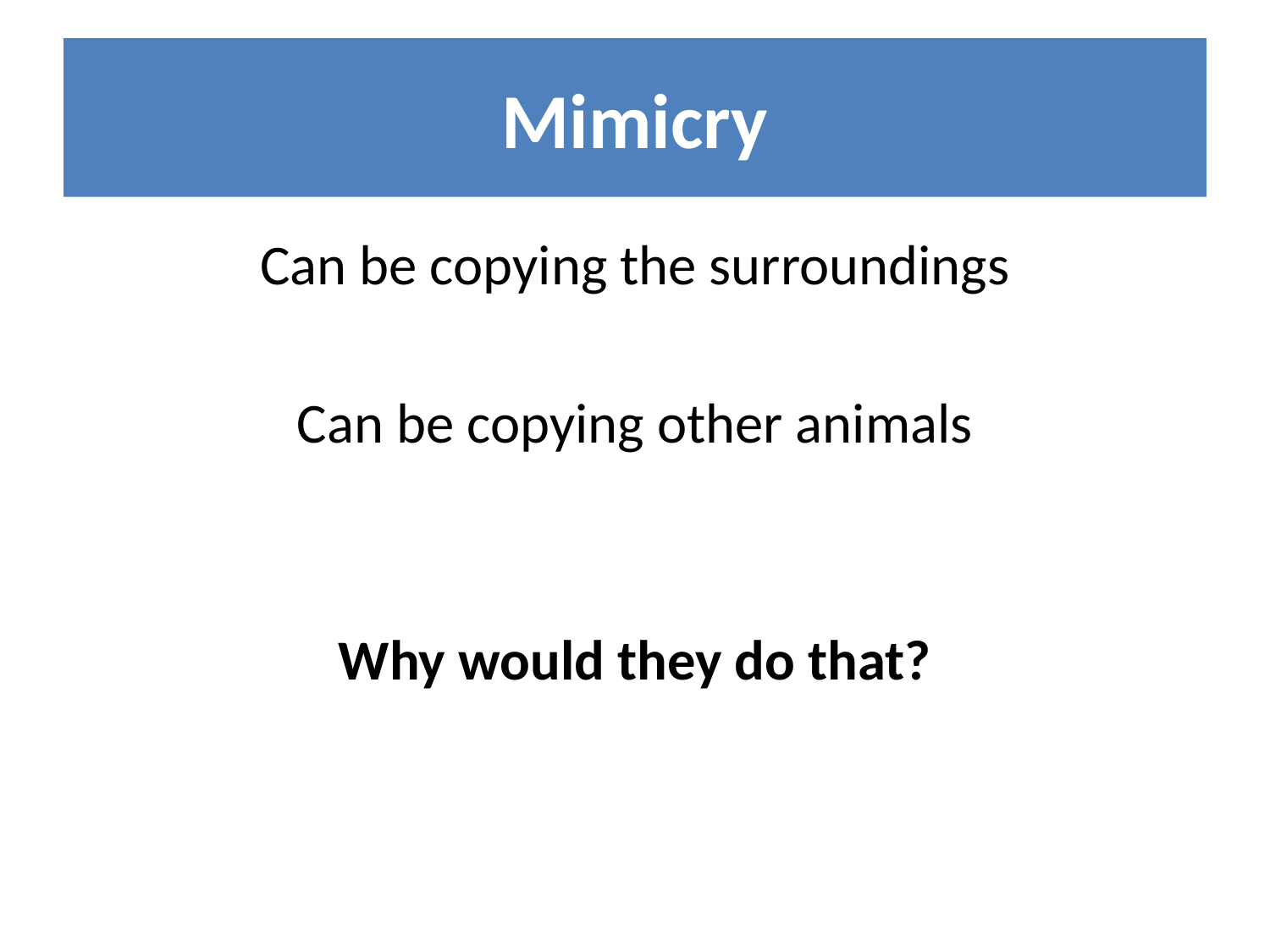

# Mimicry
Can be copying the surroundings

Can be copying other animals

Why would they do that?